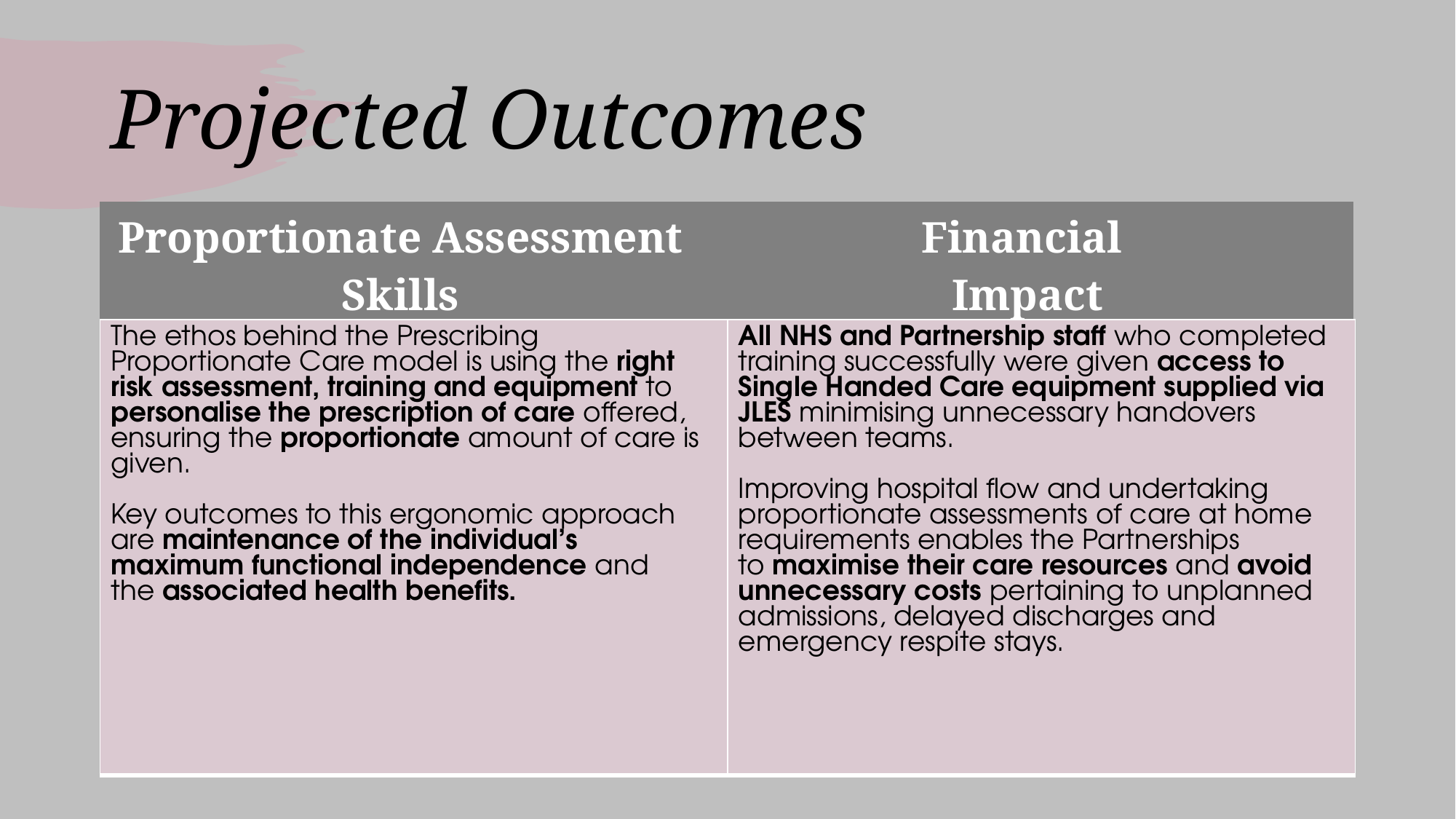

# Projected Outcomes
| Proportionate Assessment Skills | Financial Impact |
| --- | --- |
| The ethos behind the Prescribing Proportionate Care model is using the right risk assessment, training and equipment to  personalise the prescription of care offered, ensuring the proportionate amount of care is given. ​ ​ Key outcomes to this ergonomic approach are maintenance of the individual’s maximum ​functional independence and the associated health benefits. ​ | All NHS and Partnership staff who completed training successfully were given access to Single Handed Care equipment supplied via JLES minimising unnecessary handovers between teams. ​ ​​ Improving hospital flow and undertaking proportionate assessments ​of care at home requirements enables the Partnerships to maximise ​their care resources and avoid unnecessary costs pertaining to ​unplanned admissions, delayed discharges and emergency respite ​stays. |
| --- | --- |